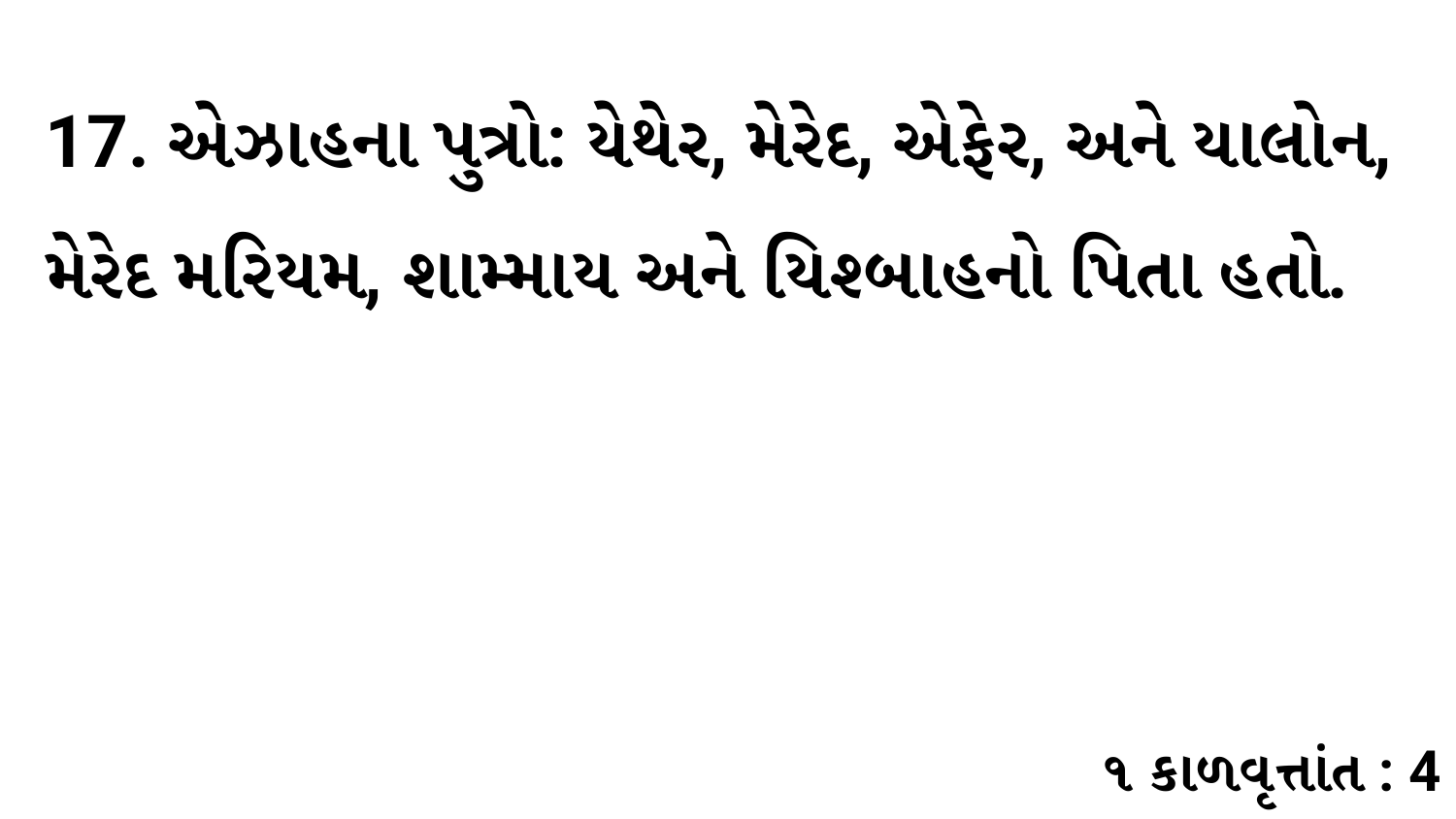

17. એઝાહના પુત્રો: યેથેર, મેરેદ, એફેર, અને યાલોન, મેરેદ મરિયમ, શામ્માય અને યિશ્બાહનો પિતા હતો.
૧ કાળવૃત્તાંત : 4